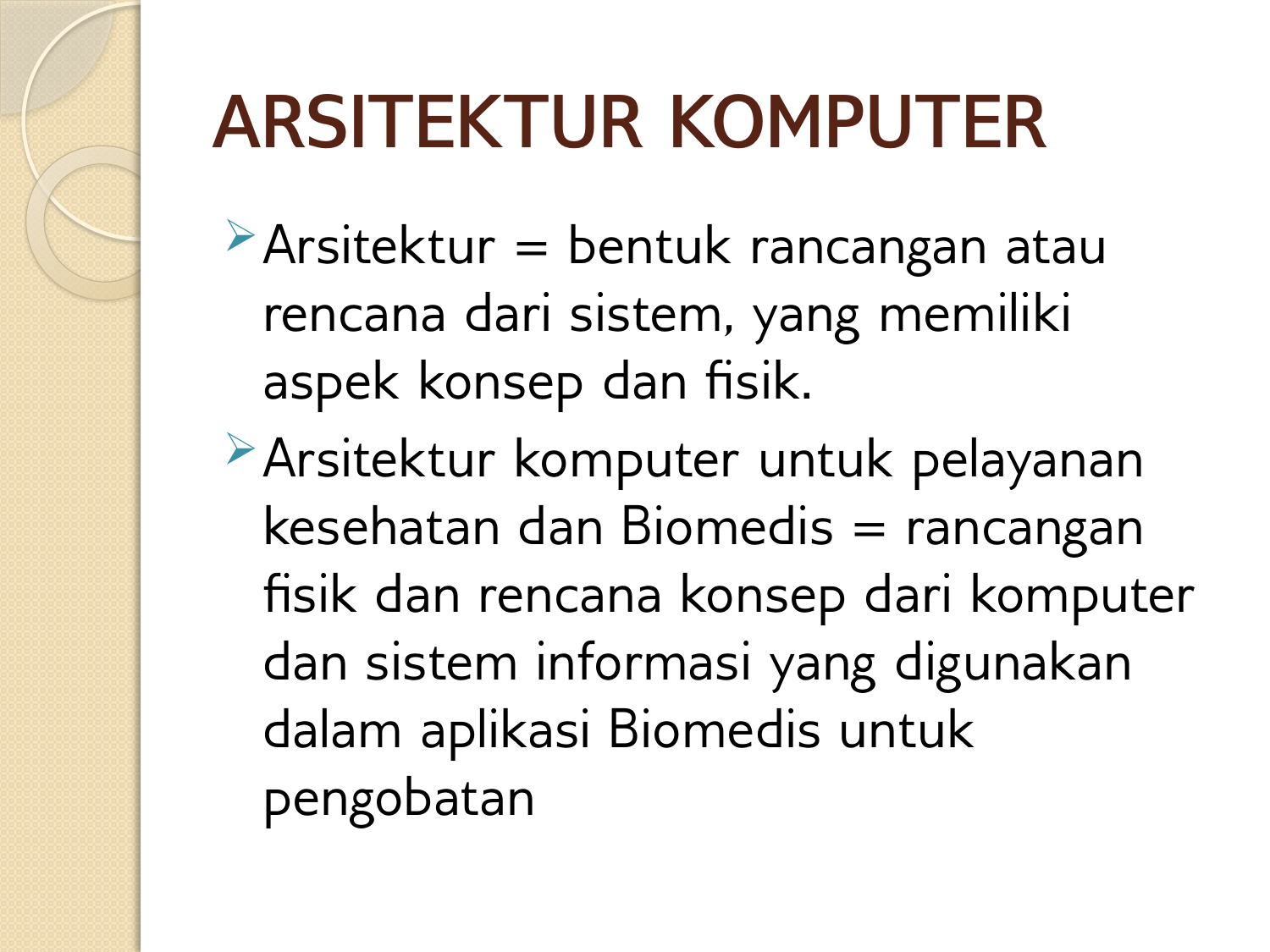

# ARSITEKTUR KOMPUTER
Arsitektur = bentuk rancangan atau rencana dari sistem, yang memiliki aspek konsep dan fisik.
Arsitektur komputer untuk pelayanan kesehatan dan Biomedis = rancangan fisik dan rencana konsep dari komputer dan sistem informasi yang digunakan dalam aplikasi Biomedis untuk pengobatan